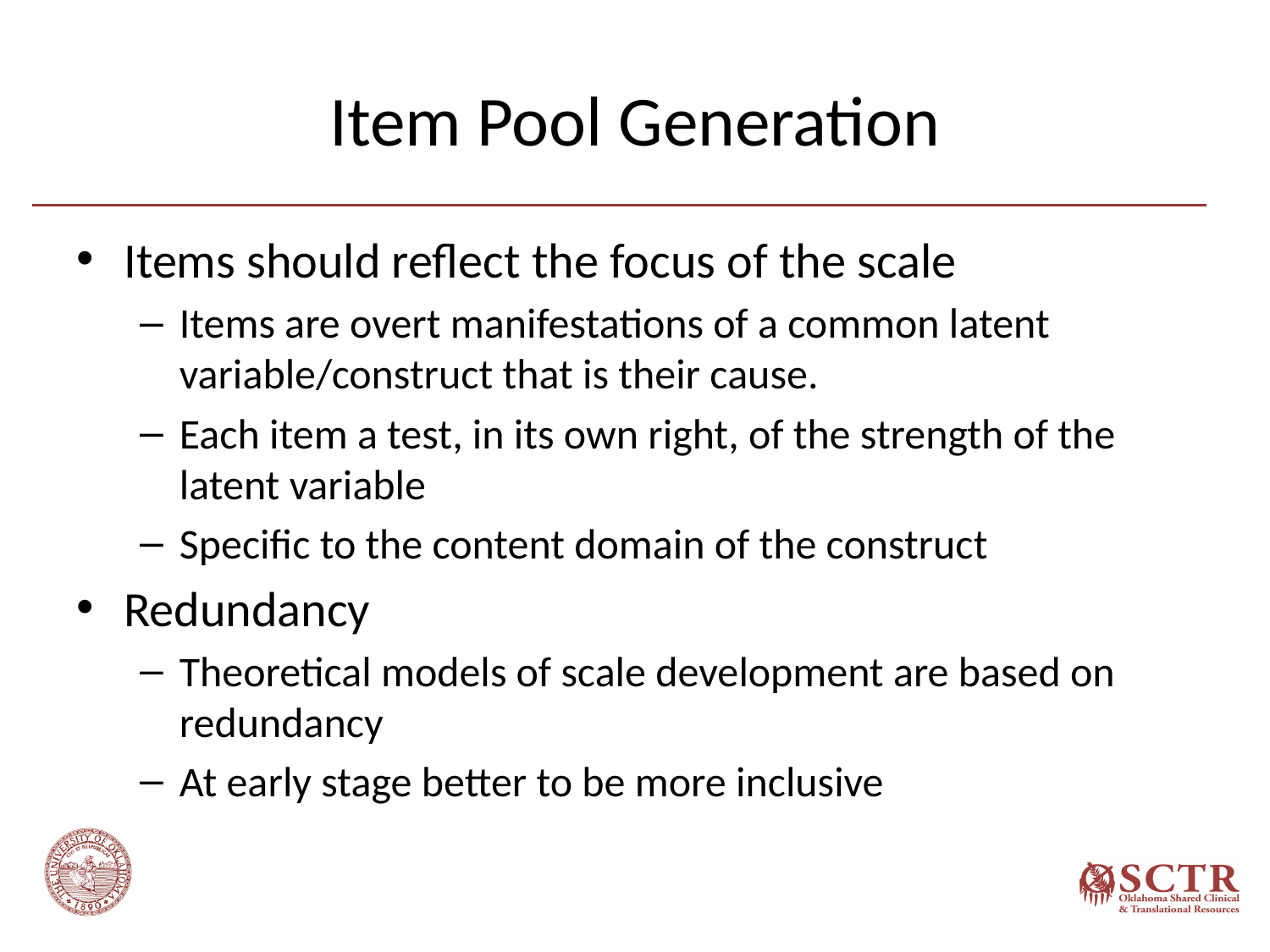

# Item Pool Generation
Items should reflect the focus of the scale
Items are overt manifestations of a common latent variable/construct that is their cause.
Each item a test, in its own right, of the strength of the latent variable
Specific to the content domain of the construct
Redundancy
Theoretical models of scale development are based on redundancy
At early stage better to be more inclusive